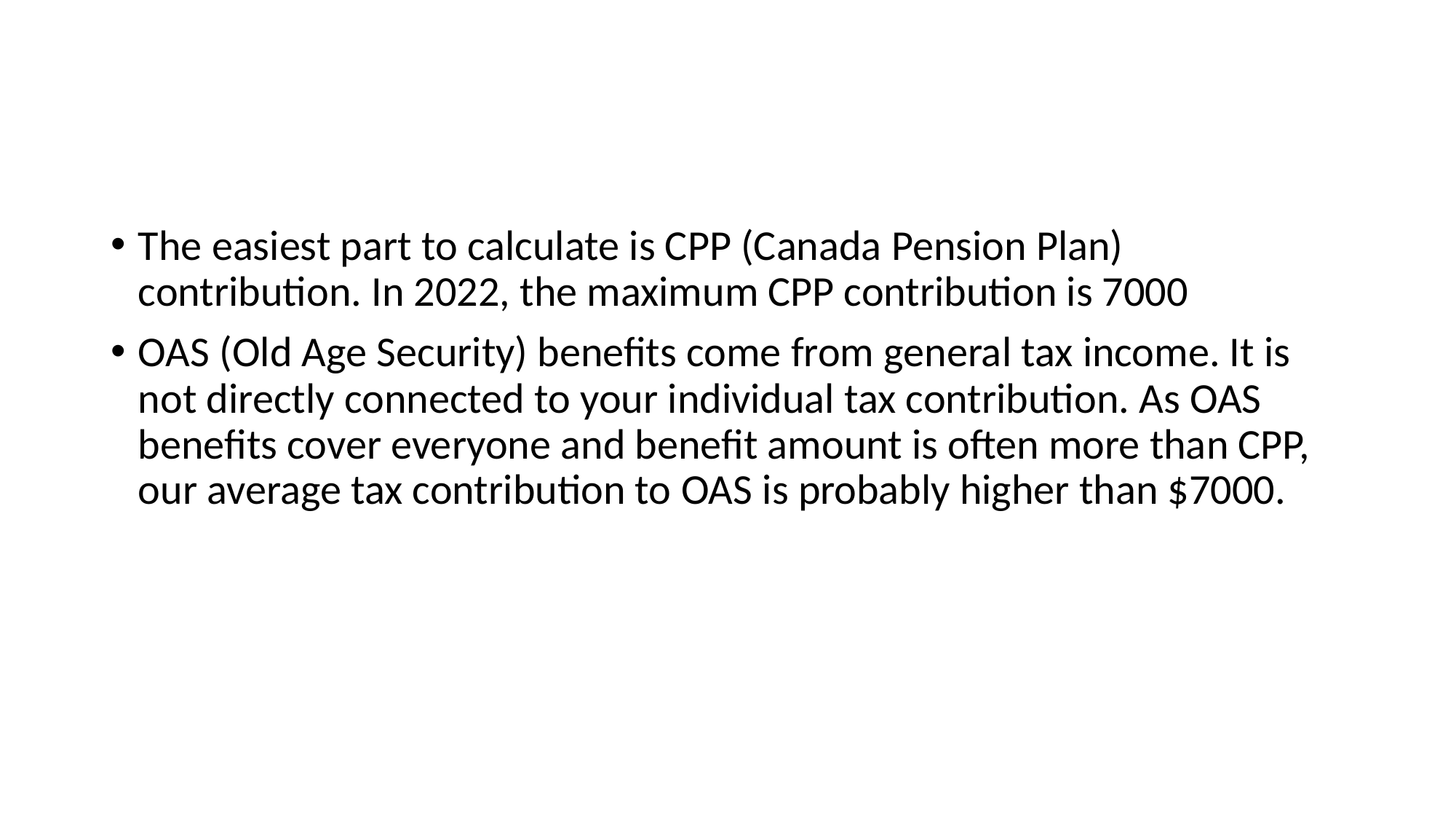

#
The easiest part to calculate is CPP (Canada Pension Plan) contribution. In 2022, the maximum CPP contribution is 7000
OAS (Old Age Security) benefits come from general tax income. It is not directly connected to your individual tax contribution. As OAS benefits cover everyone and benefit amount is often more than CPP, our average tax contribution to OAS is probably higher than $7000.